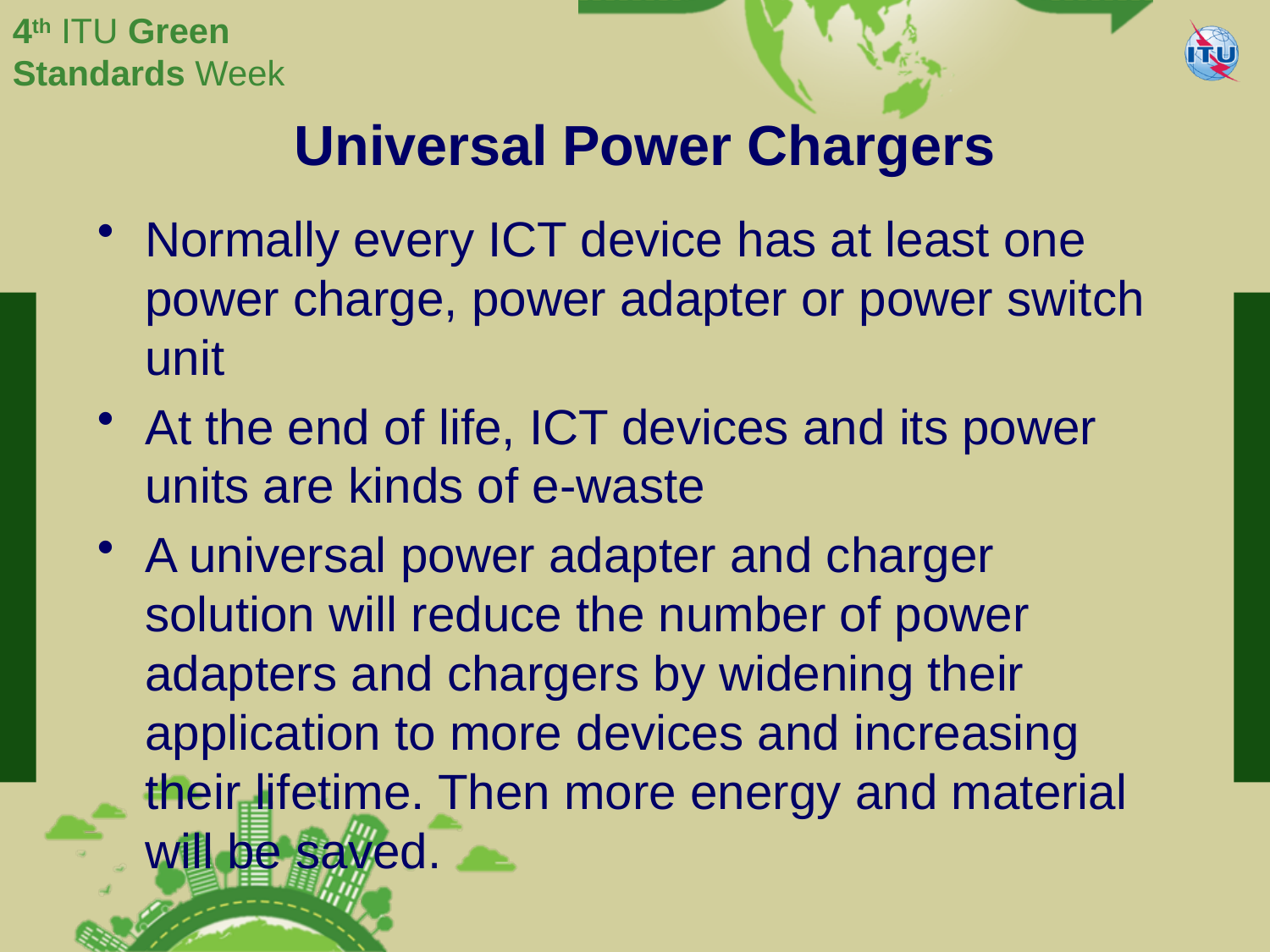

# Universal Power Chargers
Normally every ICT device has at least one power charge, power adapter or power switch unit
At the end of life, ICT devices and its power units are kinds of e-waste
A universal power adapter and charger solution will reduce the number of power adapters and chargers by widening their application to more devices and increasing their lifetime. Then more energy and material will be saved.